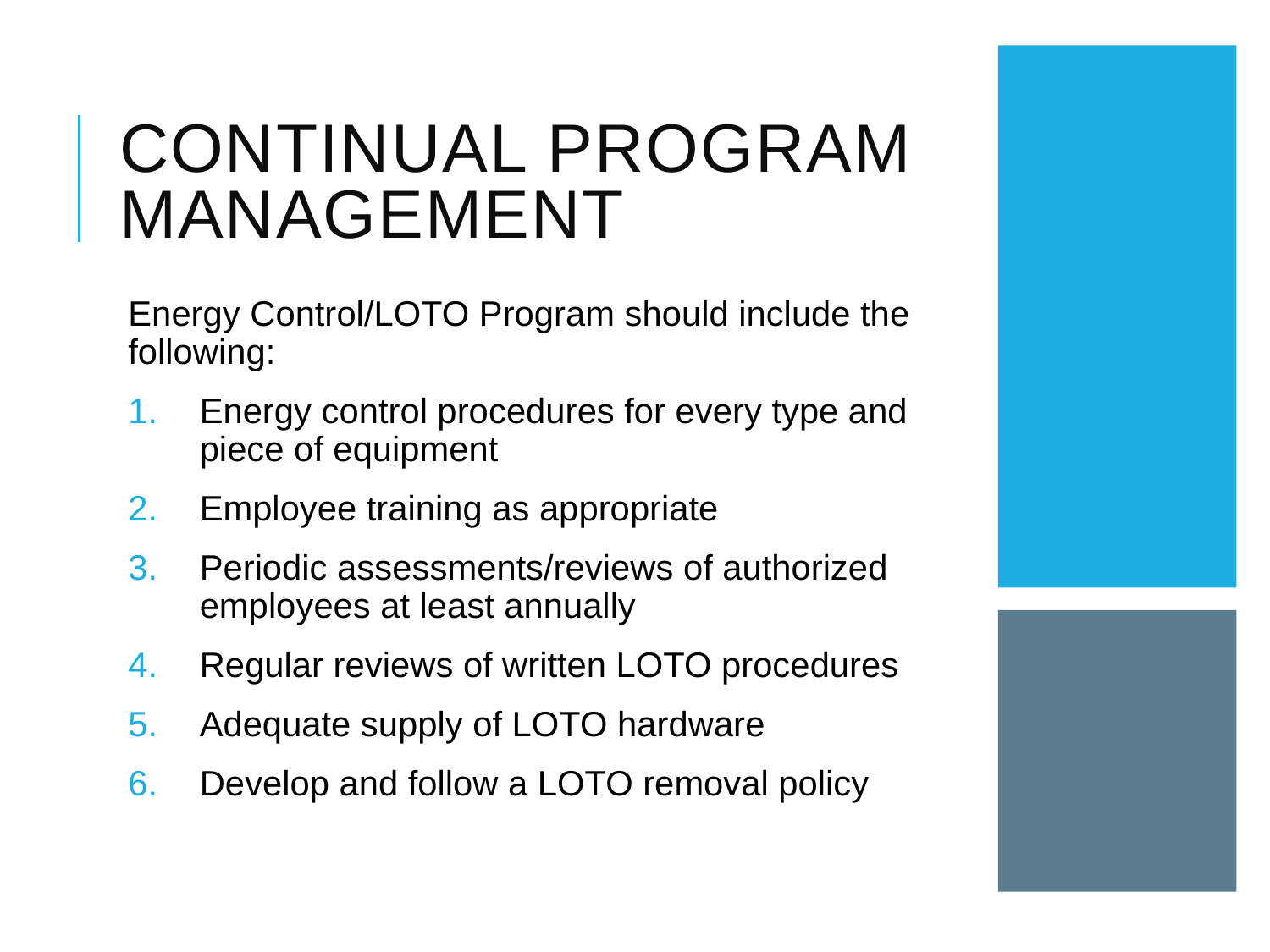

# Continual Program management
Energy Control/LOTO Program should include the following:
Energy control procedures for every type and piece of equipment
Employee training as appropriate
Periodic assessments/reviews of authorized employees at least annually
Regular reviews of written LOTO procedures
Adequate supply of LOTO hardware
Develop and follow a LOTO removal policy